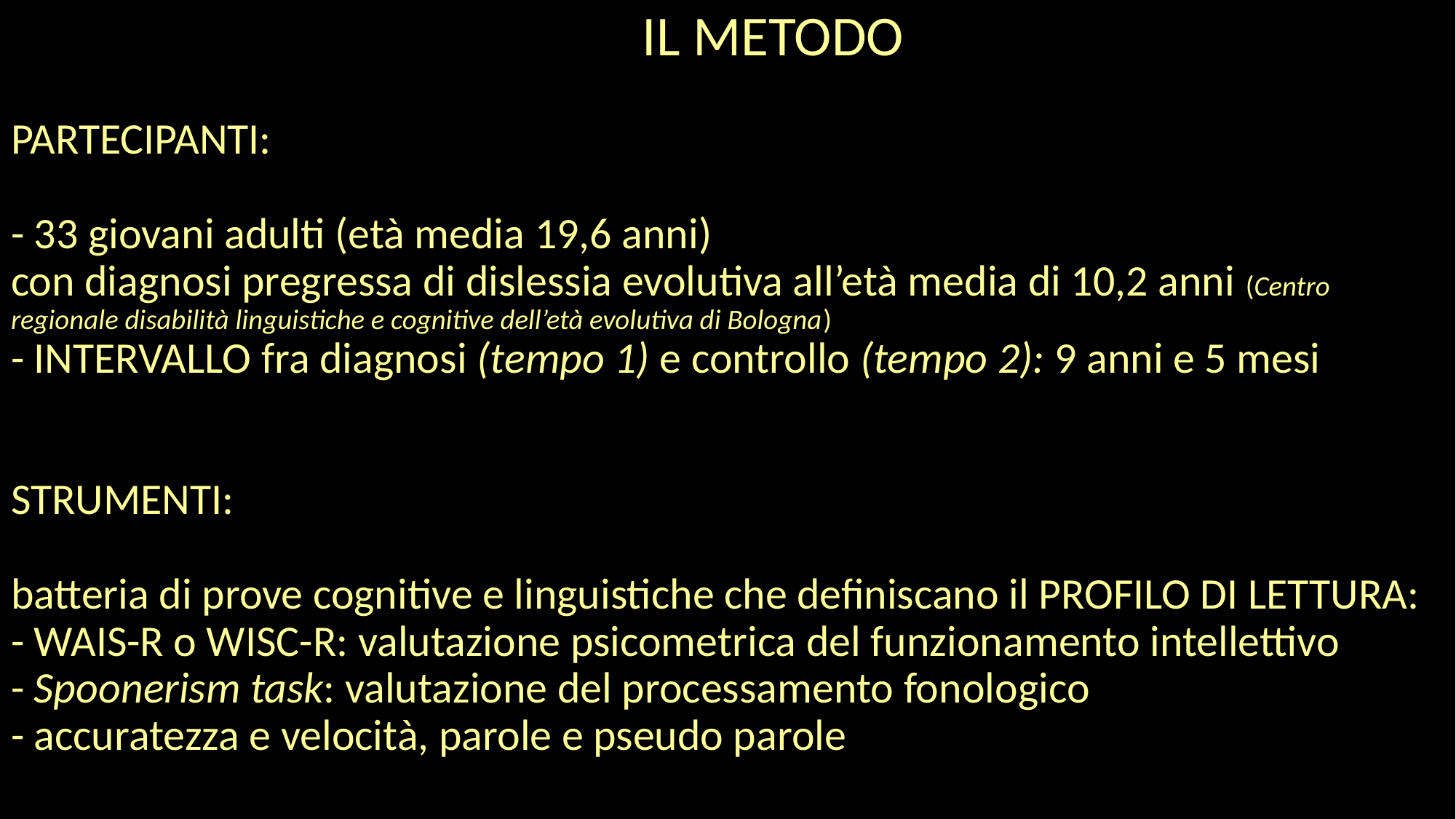

# IL METODO PARTECIPANTI: - 33 giovani adulti (età media 19,6 anni) con diagnosi pregressa di dislessia evolutiva all’età media di 10,2 anni (Centro regionale disabilità linguistiche e cognitive dell’età evolutiva di Bologna) - INTERVALLO fra diagnosi (tempo 1) e controllo (tempo 2): 9 anni e 5 mesi STRUMENTI: batteria di prove cognitive e linguistiche che definiscano il PROFILO DI LETTURA: - WAIS-R o WISC-R: valutazione psicometrica del funzionamento intellettivo - Spoonerism task: valutazione del processamento fonologico - accuratezza e velocità, parole e pseudo parole